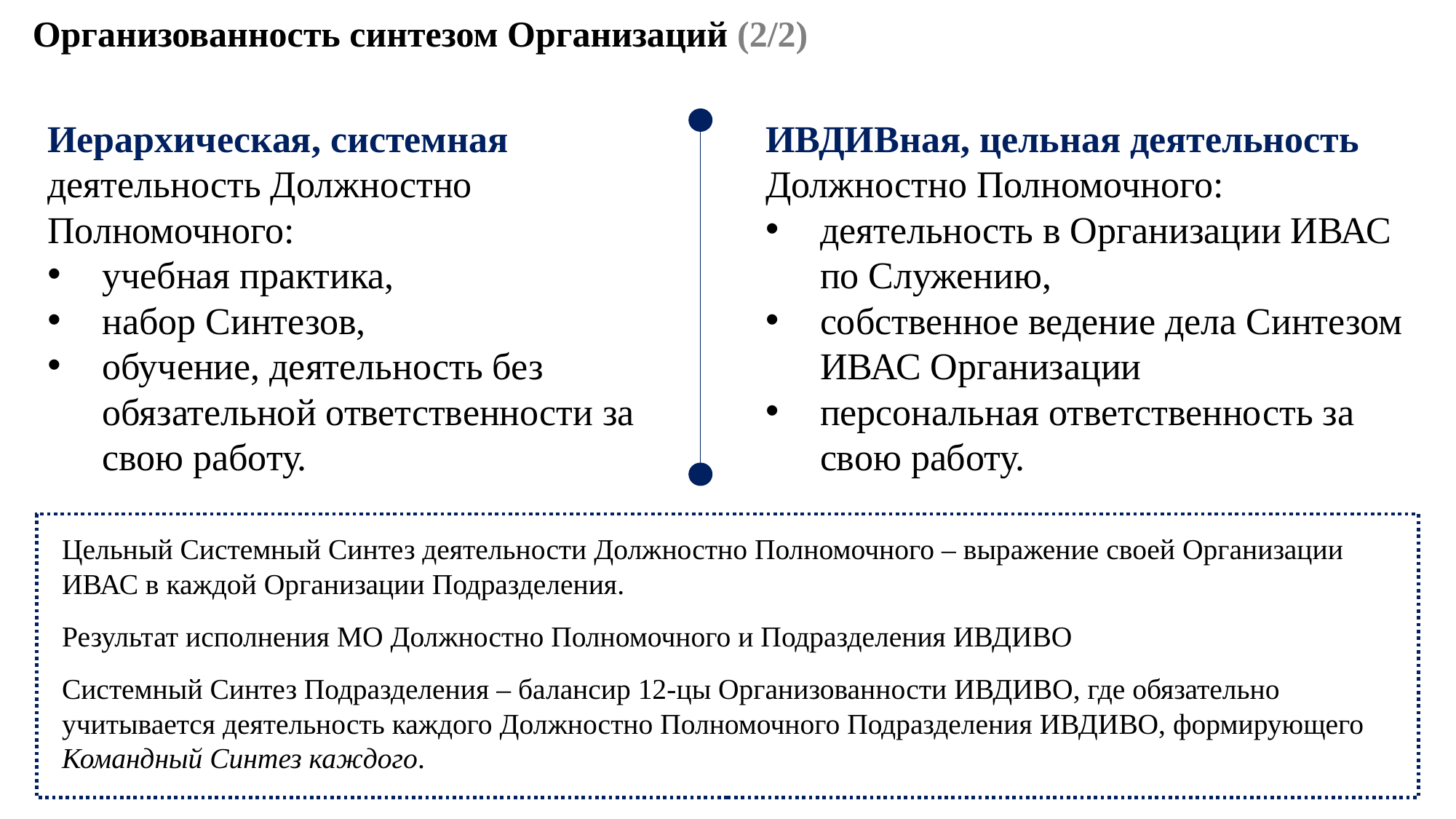

Организованность синтезом Организаций (2/2)
Иерархическая, системная деятельность Должностно
Полномочного:
учебная практика,
набор Синтезов,
обучение, деятельность без обязательной ответственности за свою работу.

ИВДИВная, цельная деятельность Должностно Полномочного:
деятельность в Организации ИВАС по Служению,
собственное ведение дела Синтезом ИВАС Организации
персональная ответственность за свою работу.

Цельный Системный Синтез деятельности Должностно Полномочного – выражение своей Организации ИВАС в каждой Организации Подразделения.

Результат исполнения МО Должностно Полномочного и Подразделения ИВДИВО

Системный Синтез Подразделения – балансир 12-цы Организованности ИВДИВО, где обязательно учитывается деятельность каждого Должностно Полномочного Подразделения ИВДИВО, формирующего Командный Синтез каждого.